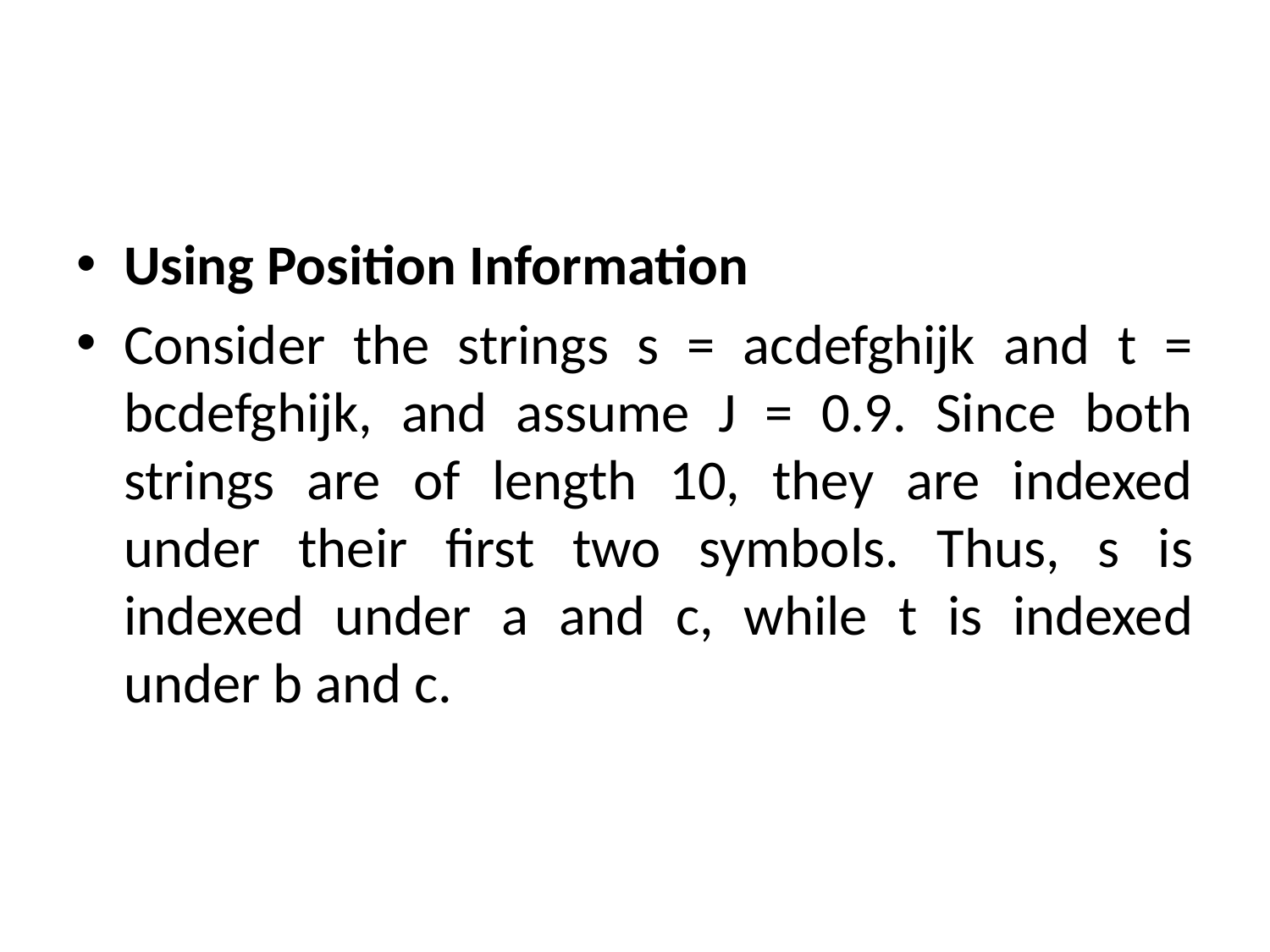

#
Using Position Information
Consider the strings s = acdefghijk and t = bcdefghijk, and assume J = 0.9. Since both strings are of length 10, they are indexed under their first two symbols. Thus, s is indexed under a and c, while t is indexed under b and c.